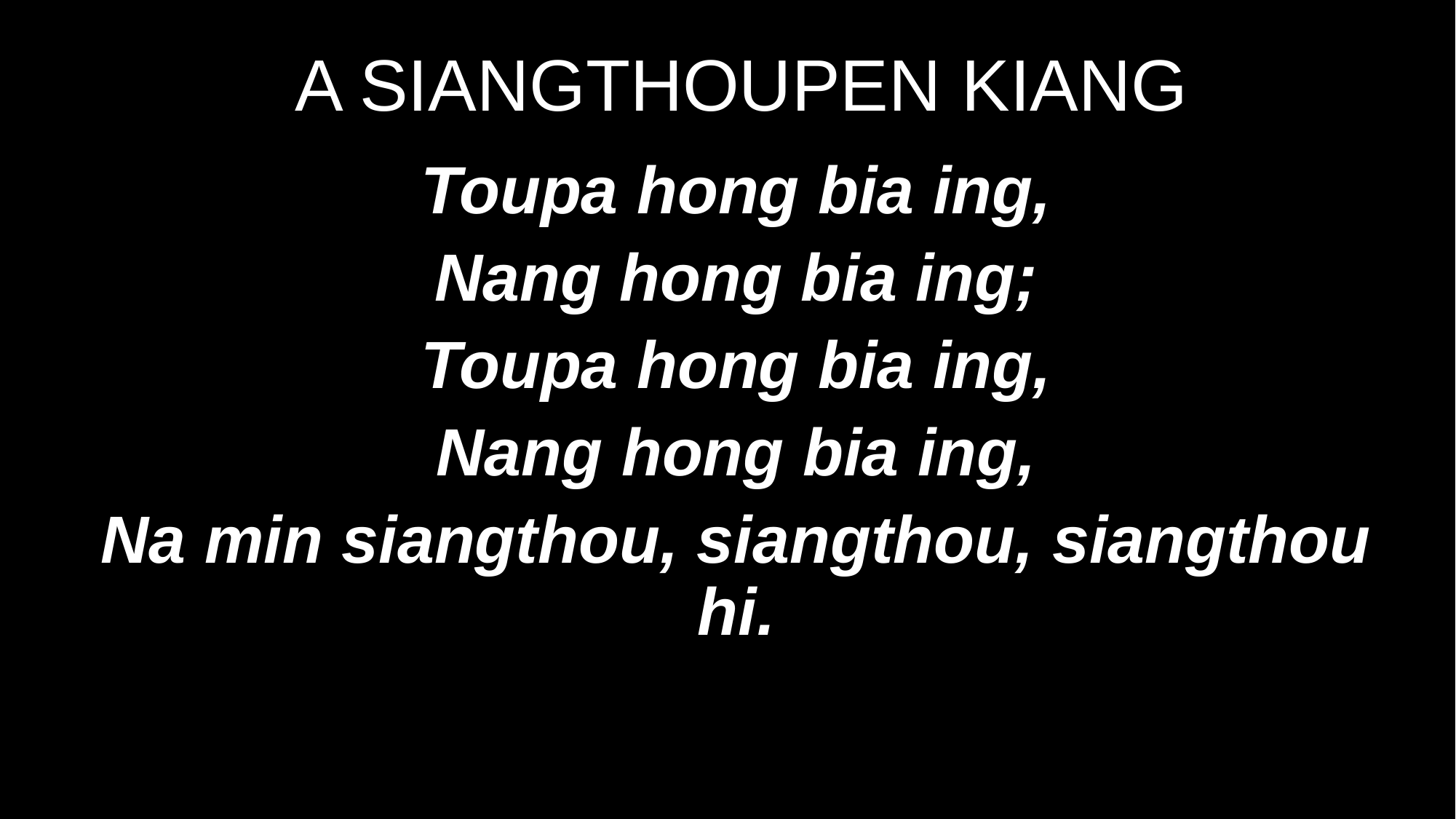

A SIANGTHOUPEN KIANG
Toupa hong bia ing,
Nang hong bia ing;
Toupa hong bia ing,
Nang hong bia ing,
Na min siangthou, siangthou, siangthou hi.